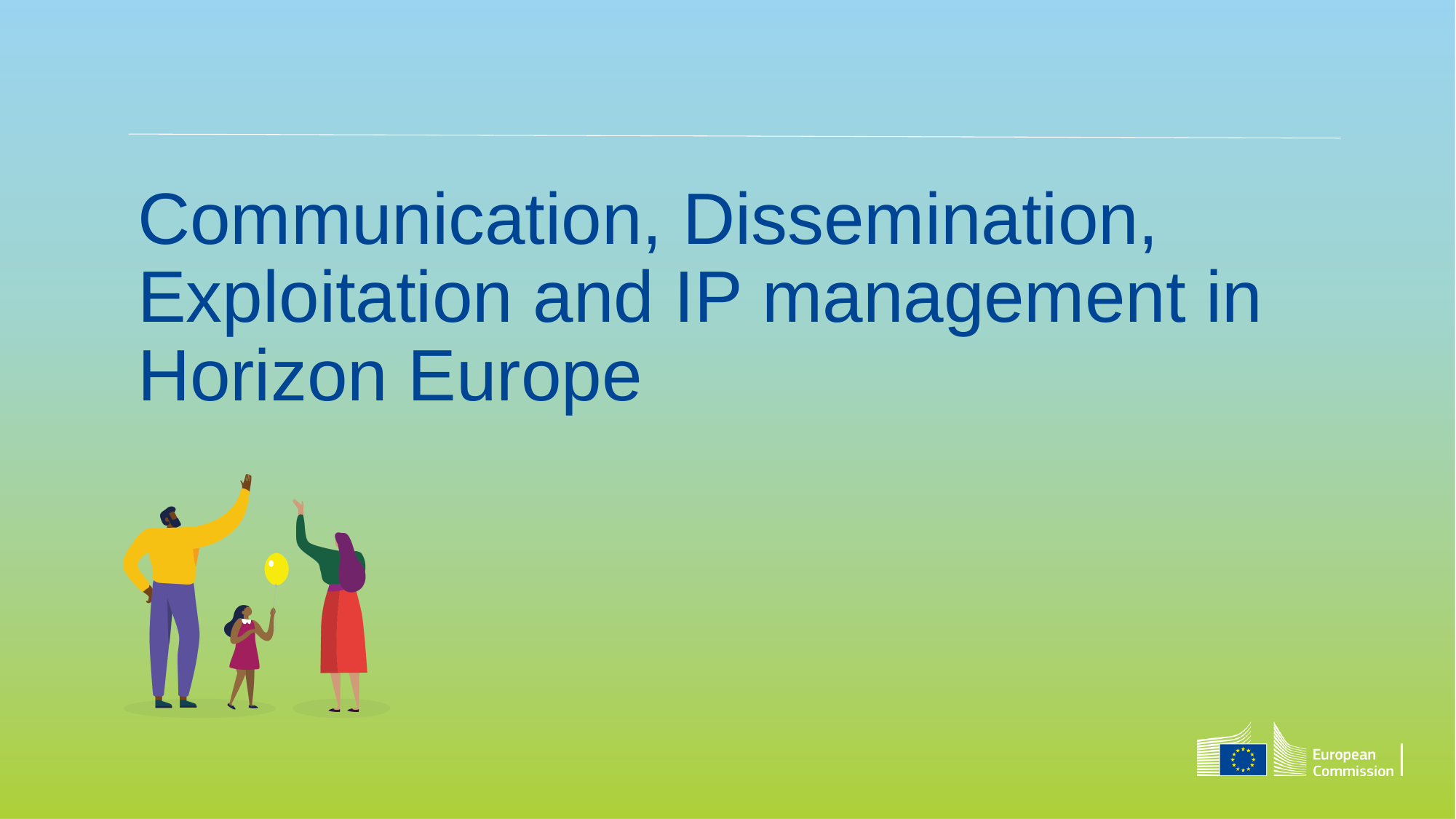

# Communication, Dissemination, Exploitation and IP management in Horizon Europe